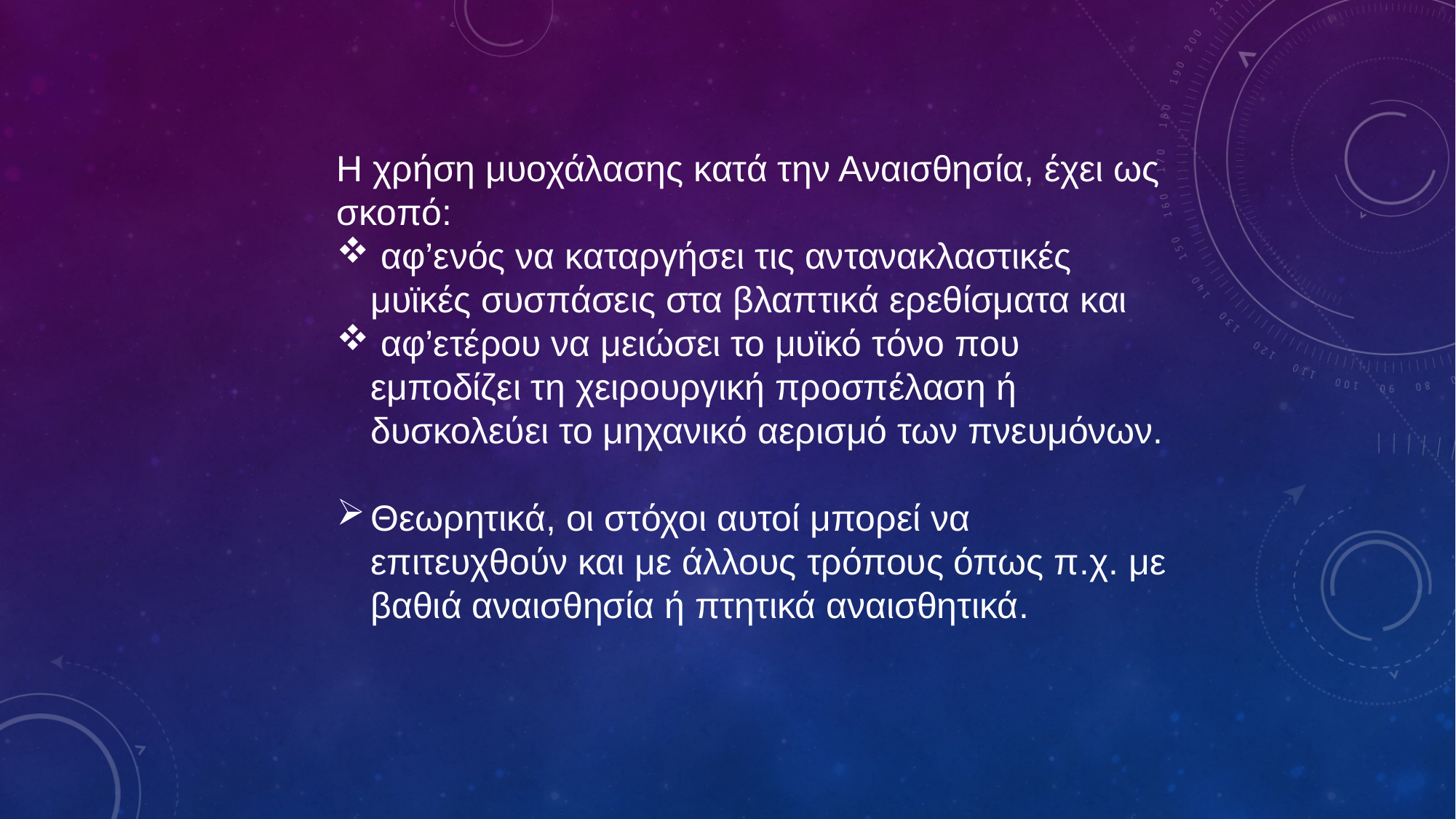

Η χρήση μυοχάλασης κατά την Αναισθησία, έχει ως σκοπό:
 αφ’ενός να καταργήσει τις αντανακλαστικές μυϊκές συσπάσεις στα βλαπτικά ερεθίσματα και
 αφ’ετέρου να μειώσει το μυϊκό τόνο που εμποδίζει τη χειρουργική προσπέλαση ή δυσκολεύει το μηχανικό αερισμό των πνευμόνων.

Θεωρητικά, οι στόχοι αυτοί μπορεί να επιτευχθούν και με άλλους τρόπους όπως π.χ. με βαθιά αναισθησία ή πτητικά αναισθητικά.